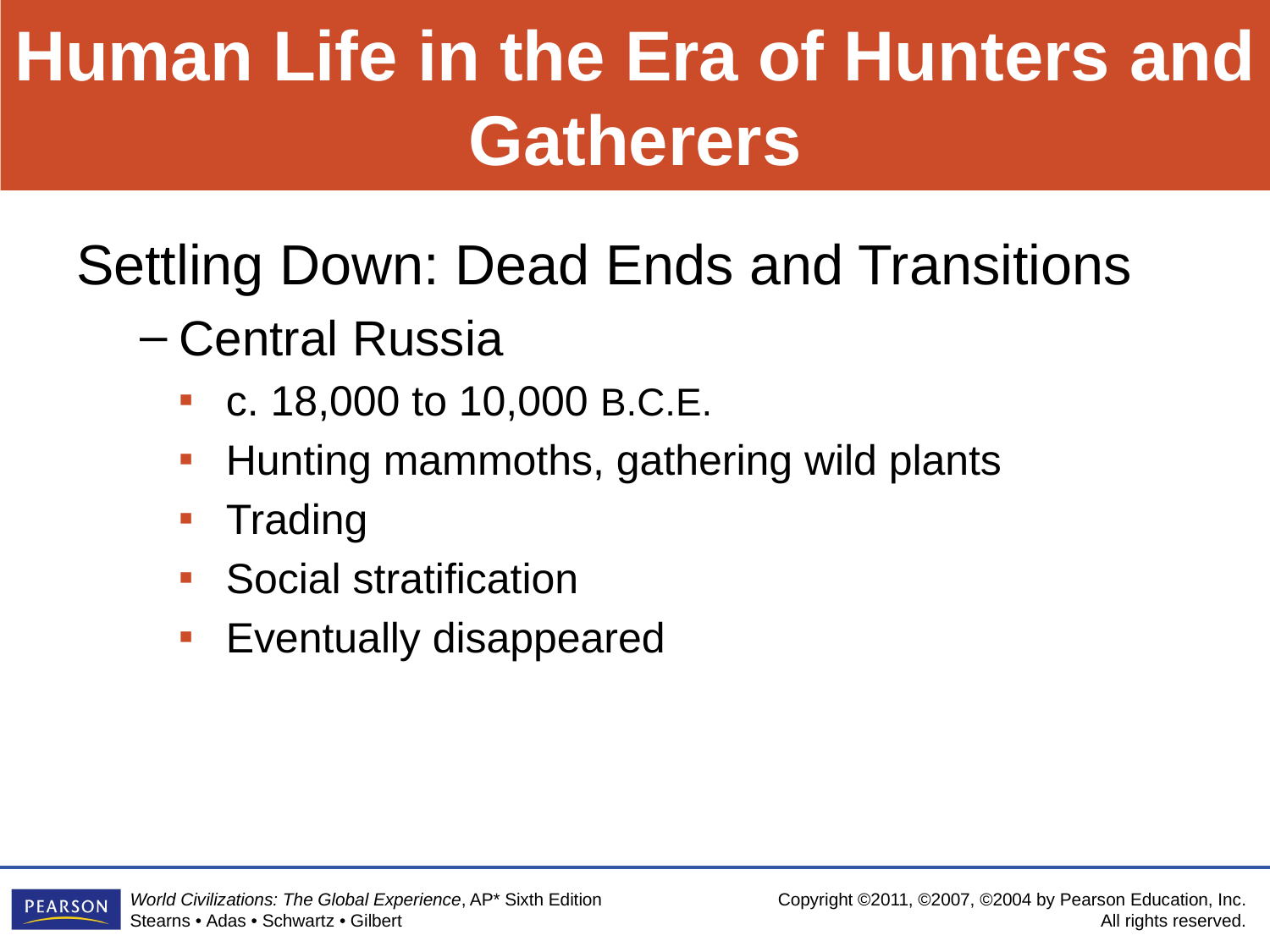

# Human Life in the Era of Hunters and Gatherers
Settling Down: Dead Ends and Transitions
Central Russia
c. 18,000 to 10,000 B.C.E.
Hunting mammoths, gathering wild plants
Trading
Social stratification
Eventually disappeared